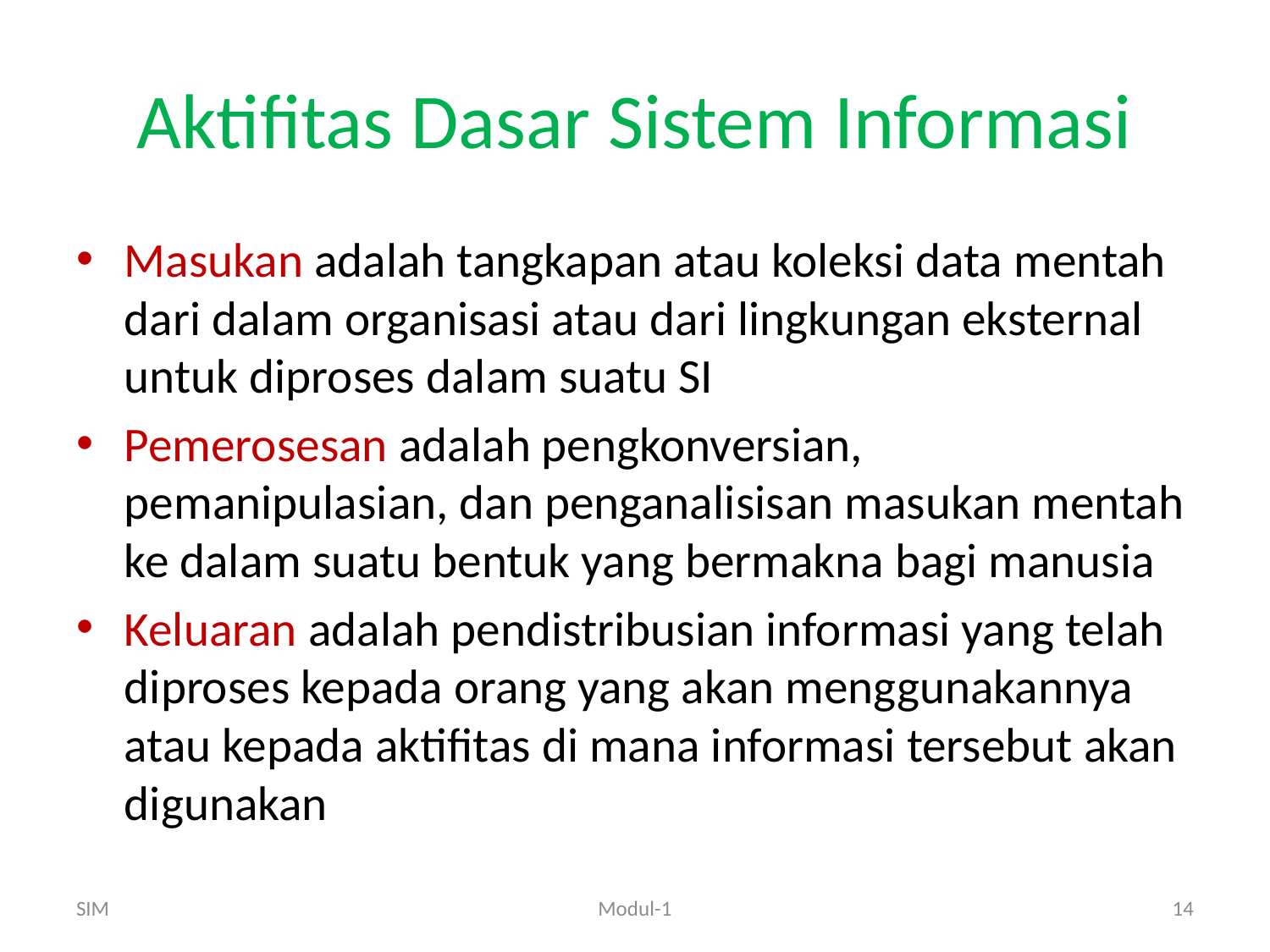

# Aktifitas Dasar Sistem Informasi
Masukan adalah tangkapan atau koleksi data mentah dari dalam organisasi atau dari lingkungan eksternal untuk diproses dalam suatu SI
Pemerosesan adalah pengkonversian, pemanipulasian, dan penganalisisan masukan mentah ke dalam suatu bentuk yang bermakna bagi manusia
Keluaran adalah pendistribusian informasi yang telah diproses kepada orang yang akan menggunakannya atau kepada aktifitas di mana informasi tersebut akan digunakan

SIM
Modul-1
14